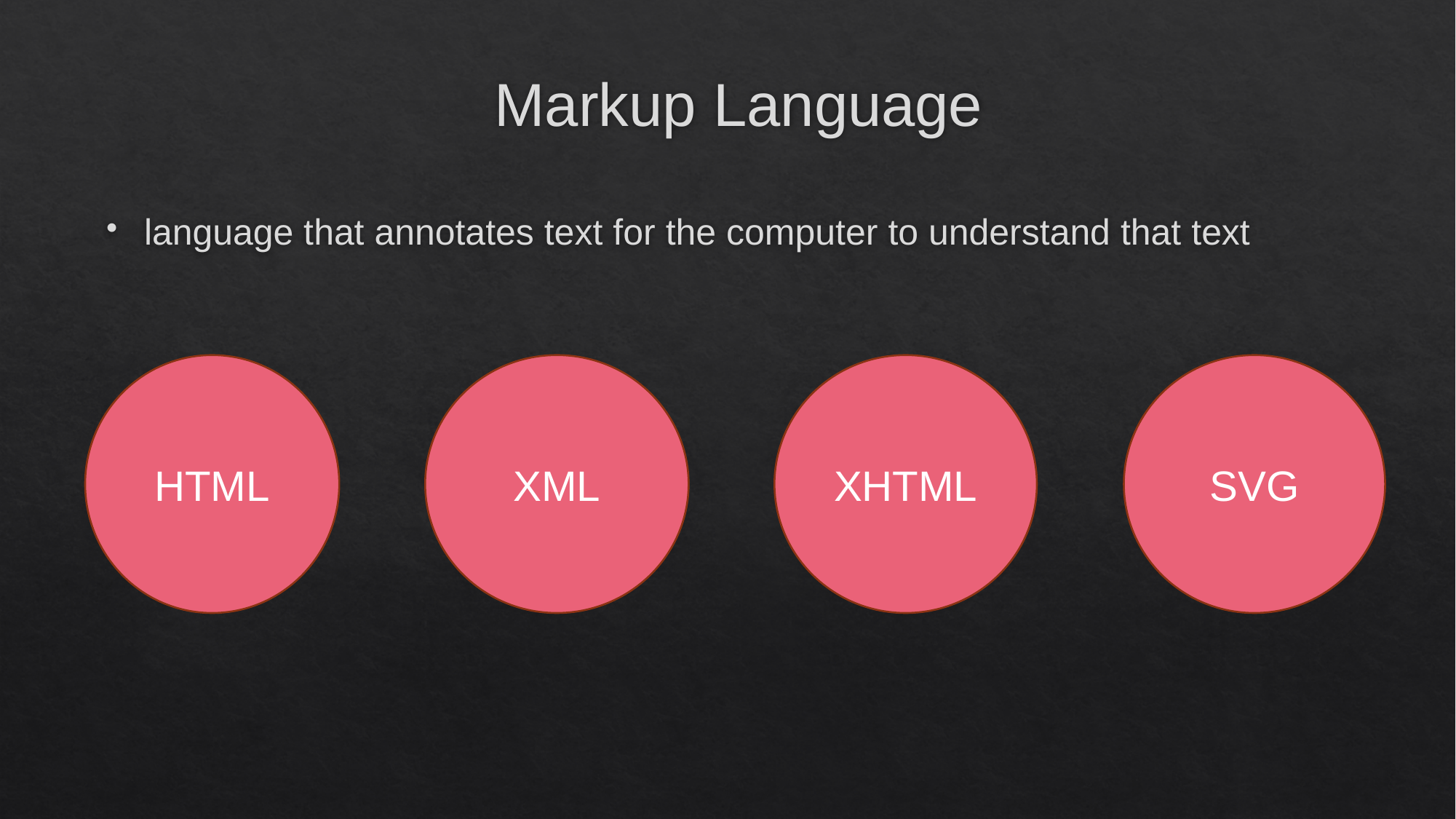

# Markup Language
language that annotates text for the computer to understand that text
HTML
XML
XHTML
SVG